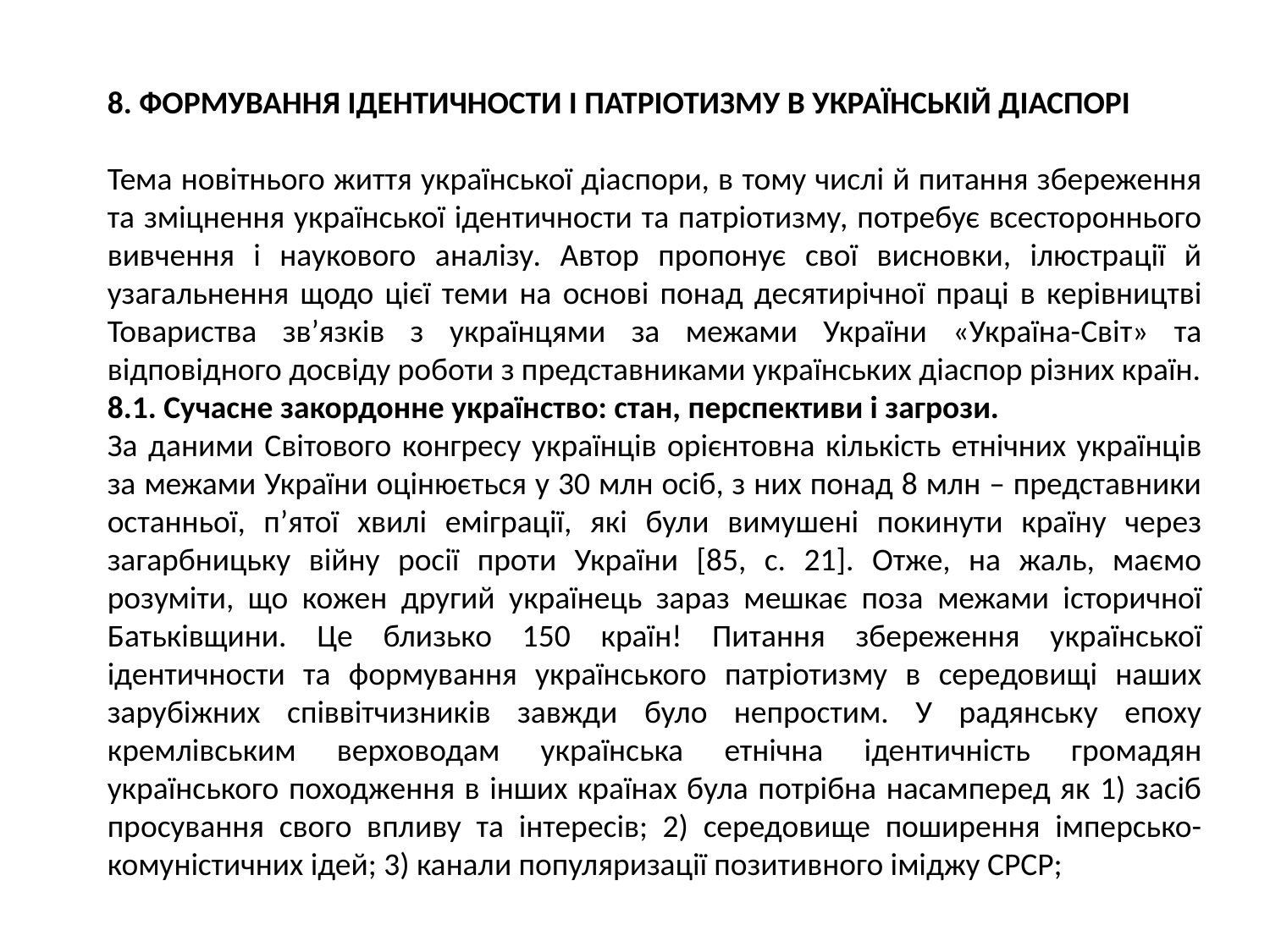

8. ФОРМУВАННЯ ІДЕНТИЧНОСТИ І ПАТРІОТИЗМУ В УКРАЇНСЬКІЙ ДІАСПОРІ

Тема новітнього життя української діаспори, в тому числі й питання збереження та зміцнення української ідентичности та патріотизму, потребує всестороннього вивчення і наукового аналізу. Автор пропонує свої висновки, ілюстрації й узагальнення щодо цієї теми на основі понад десятирічної праці в керівництві Товариства зв’язків з українцями за межами України «Україна-Світ» та відповідного досвіду роботи з представниками українських діаспор різних країн.
8.1. Сучасне закордонне українство: стан, перспективи і загрози.
За даними Світового конгресу українців орієнтовна кількість етнічних українців за межами України оцінюється у 30 млн осіб, з них понад 8 млн – представники останньої, п’ятої хвилі еміграції, які були вимушені покинути країну через загарбницьку війну росії проти України [85, с. 21]. Отже, на жаль, маємо розуміти, що кожен другий українець зараз мешкає поза межами історичної Батьківщини. Це близько 150 країн! Питання збереження української ідентичности та формування українського патріотизму в середовищі наших зарубіжних співвітчизників завжди було непростим. У радянську епоху кремлівським верховодам українська етнічна ідентичність громадян українського походження в інших країнах була потрібна насамперед як 1) засіб просування свого впливу та інтересів; 2) середовище поширення імперсько-комуністичних ідей; 3) канали популяризації позитивного іміджу СРСР;